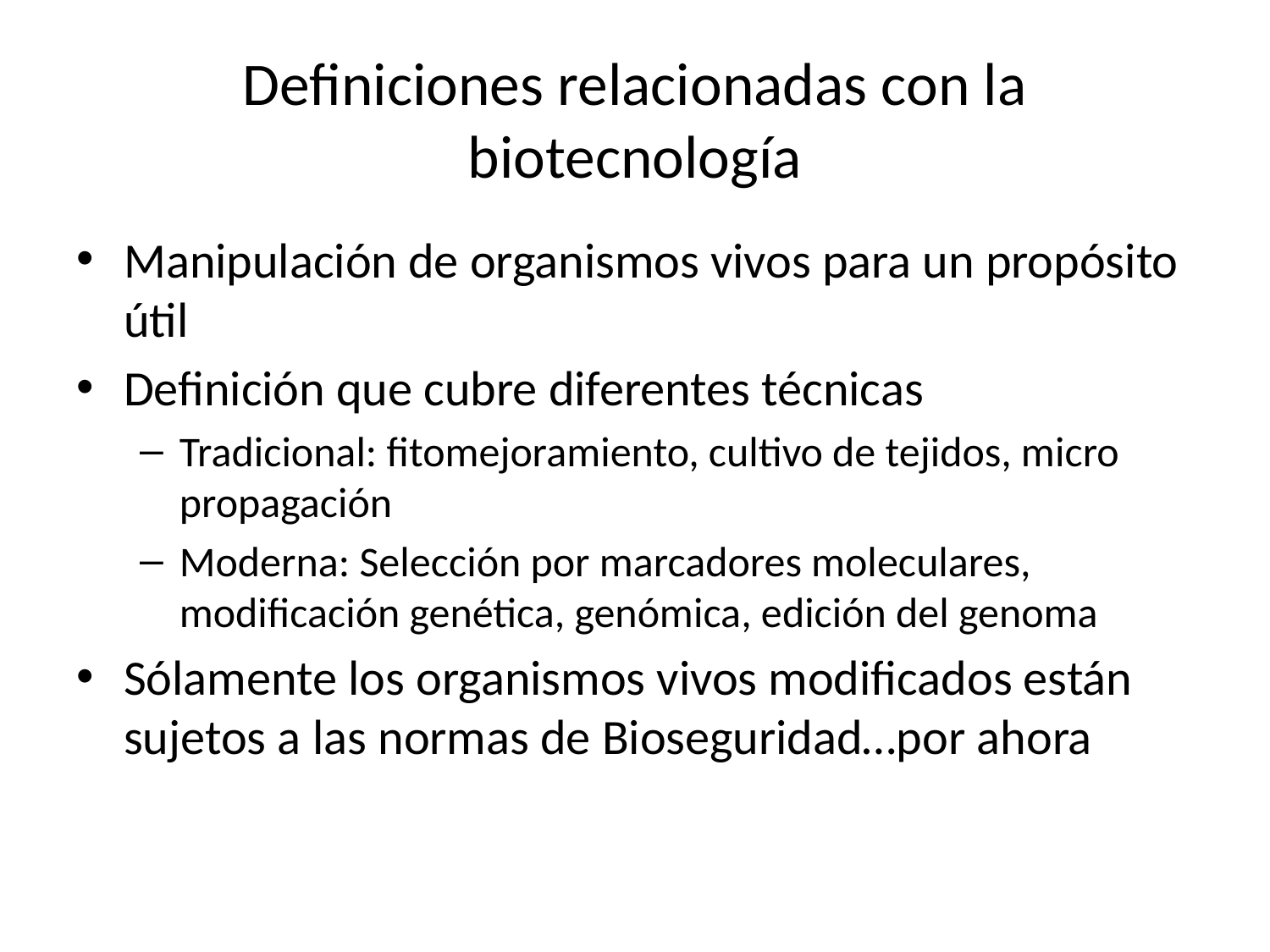

# Definiciones relacionadas con la biotecnología
Manipulación de organismos vivos para un propósito útil
Definición que cubre diferentes técnicas
Tradicional: fitomejoramiento, cultivo de tejidos, micro propagación
Moderna: Selección por marcadores moleculares, modificación genética, genómica, edición del genoma
Sólamente los organismos vivos modificados están sujetos a las normas de Bioseguridad…por ahora